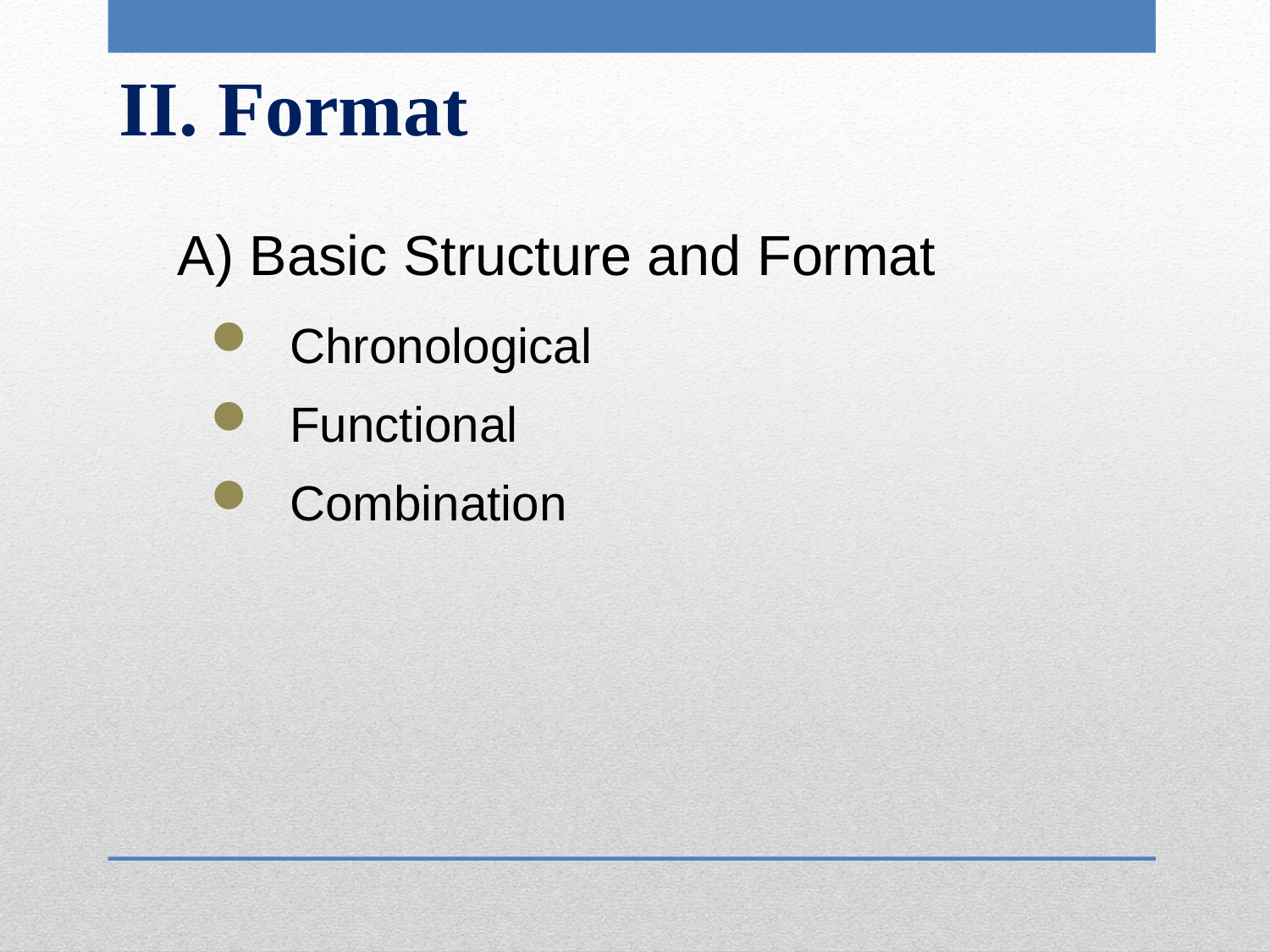

# II. Format
    A) Basic Structure and Format
Chronological
Functional
Combination